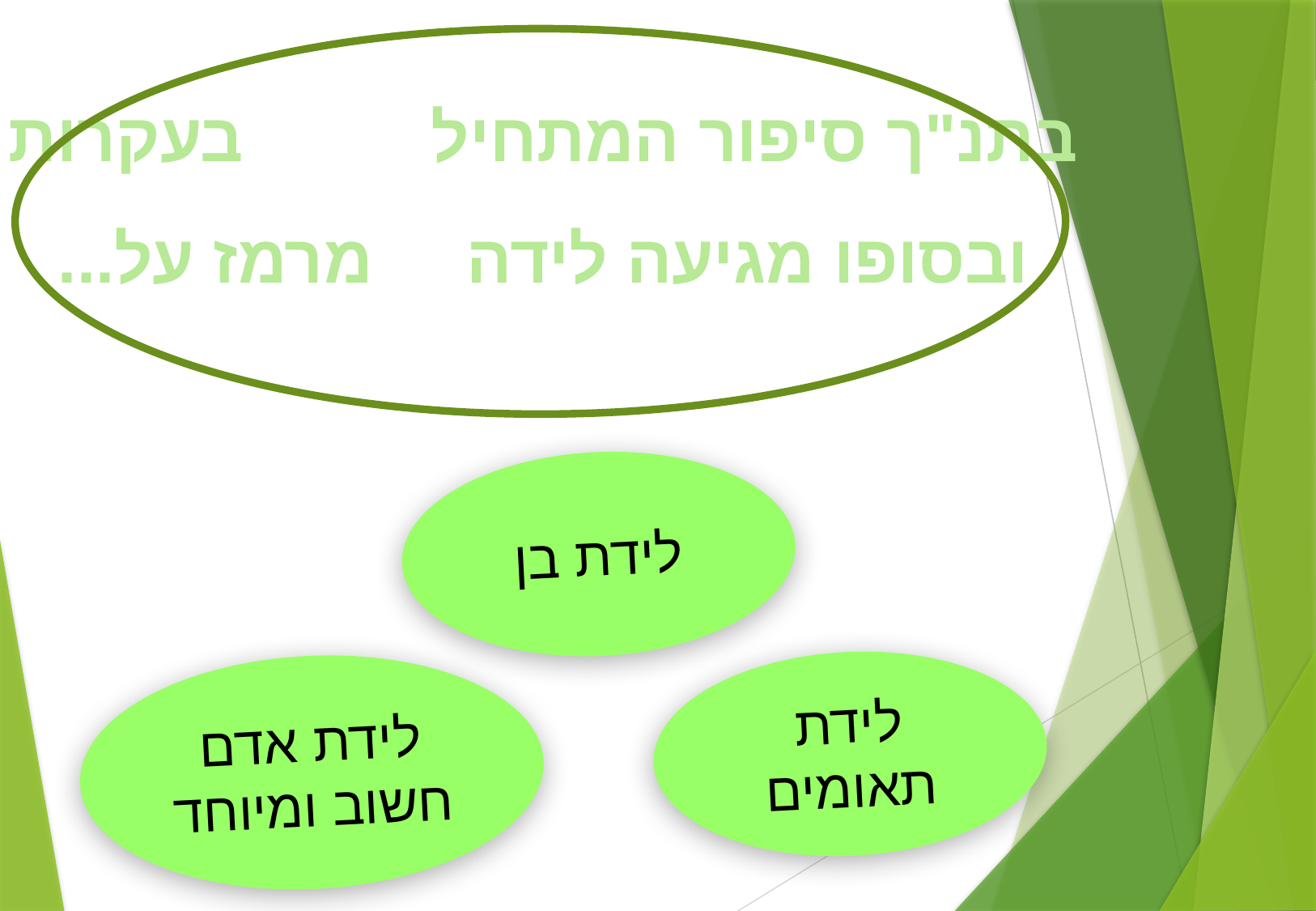

# בתנ"ך סיפור המתחיל          בעקרות ובסופו מגיעה לידה     מרמז על...
לידת בן
לידת תאומים
לידת אדם חשוב ומיוחד